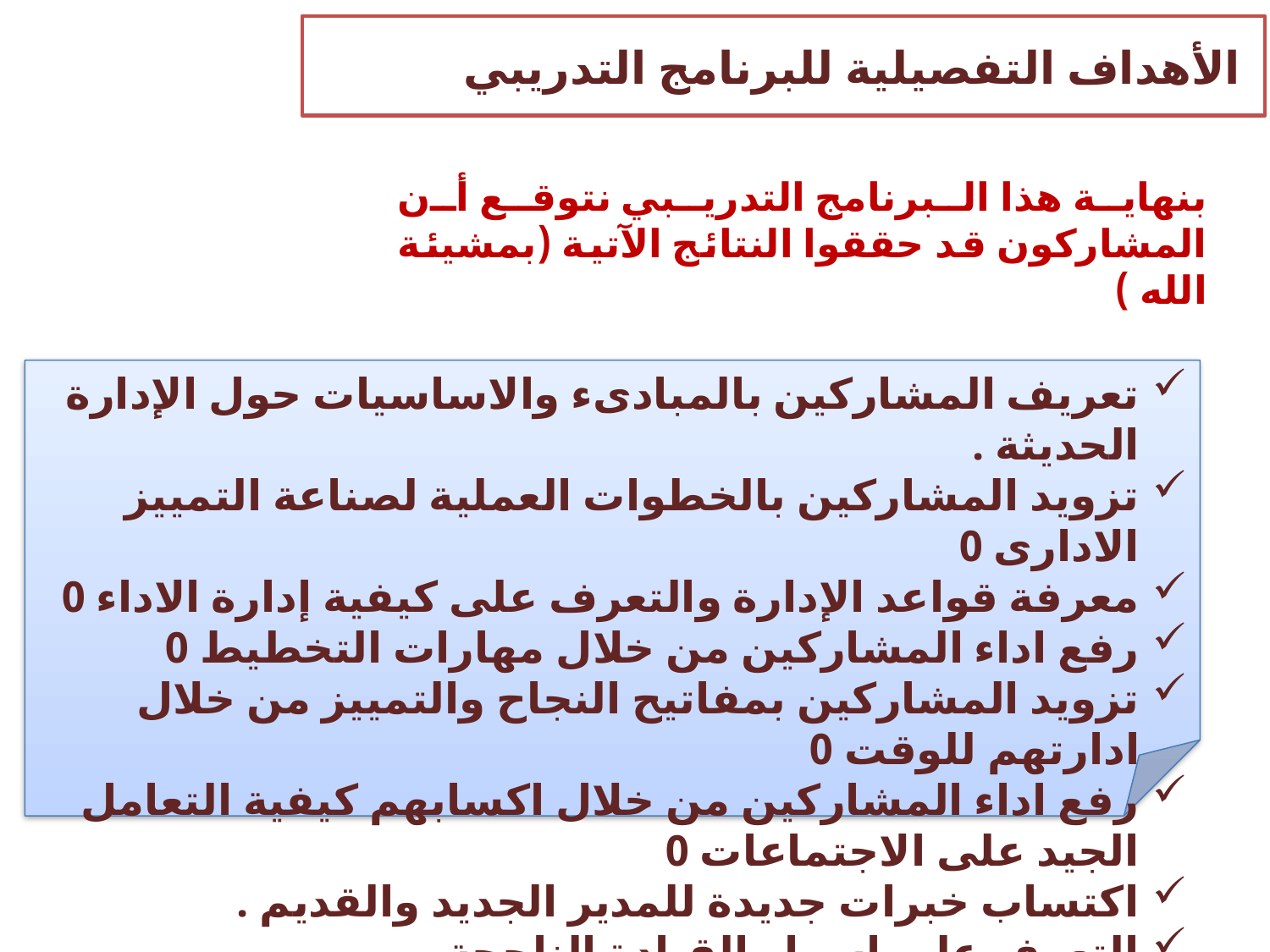

الأهداف التفصيلية للبرنامج التدريبي
بنهاية هذا البرنامج التدريبي نتوقع أن المشاركون قد حققوا النتائج الآتية (بمشيئة الله )
تعريف المشاركين بالمبادىء والاساسيات حول الإدارة الحديثة .
تزويد المشاركين بالخطوات العملية لصناعة التمييز الادارى 0
معرفة قواعد الإدارة والتعرف على كيفية إدارة الاداء 0
رفع اداء المشاركين من خلال مهارات التخطيط 0
تزويد المشاركين بمفاتيح النجاح والتمييز من خلال ادارتهم للوقت 0
رفع اداء المشاركين من خلال اكسابهم كيفية التعامل الجيد على الاجتماعات 0
اكتساب خبرات جديدة للمدير الجديد والقديم .
التعرف على اسرار القيادة الناجحة .